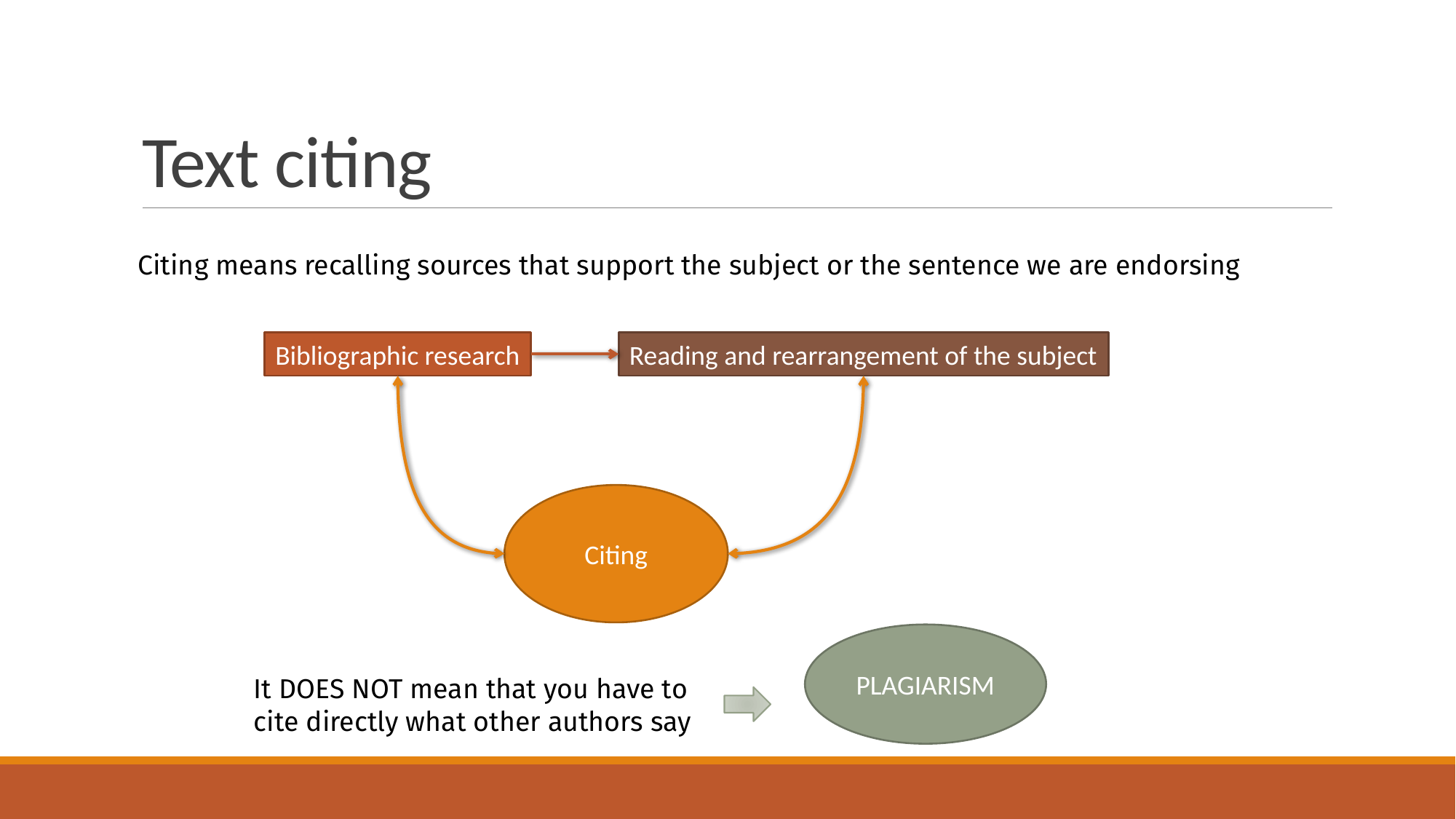

# Text citing
Citing means recalling sources that support the subject or the sentence we are endorsing
Bibliographic research
Reading and rearrangement of the subject
Citing
PLAGIARISM
It DOES NOT mean that you have to cite directly what other authors say